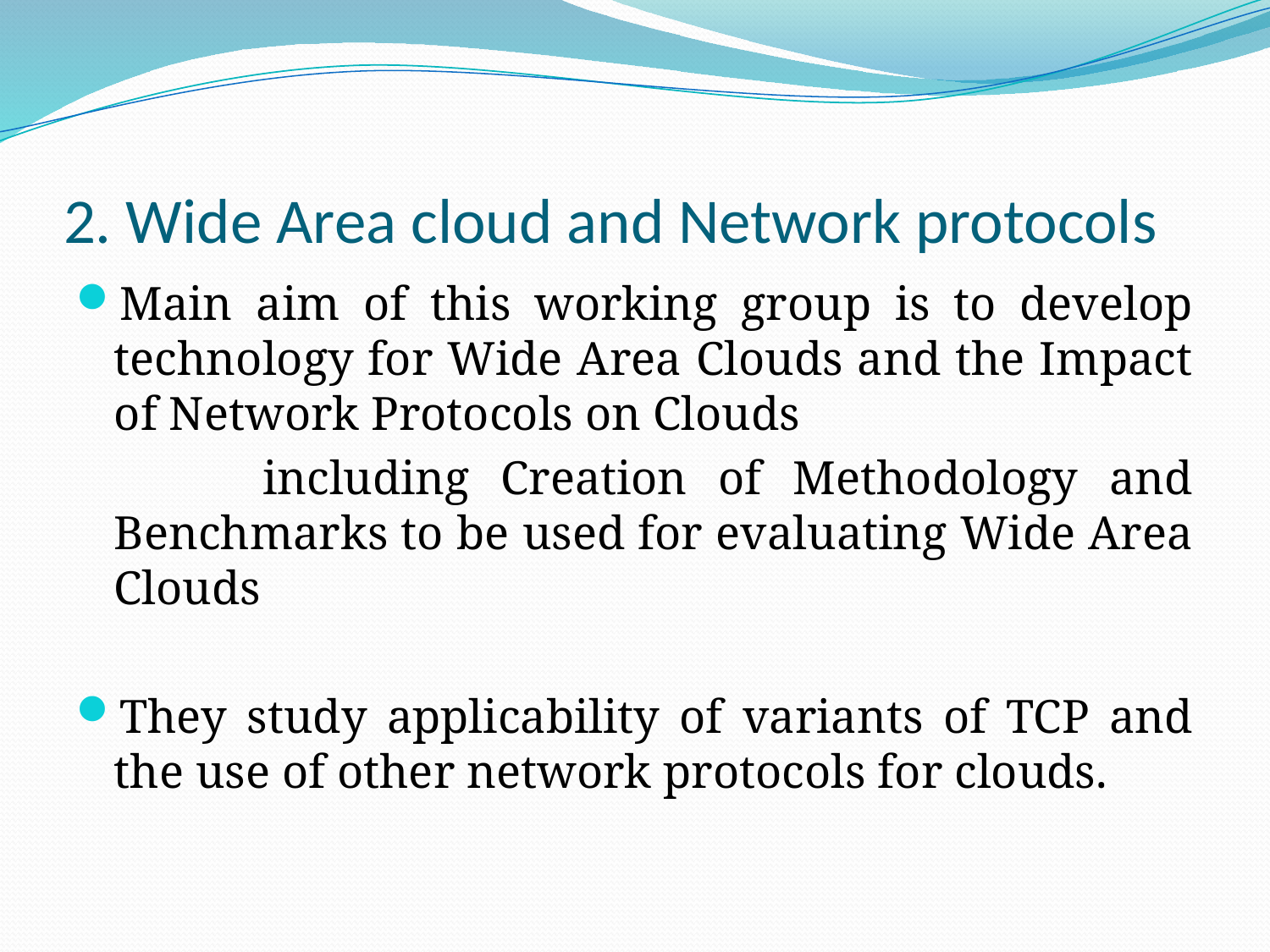

# 2. Wide Area cloud and Network protocols
Main aim of this working group is to develop technology for Wide Area Clouds and the Impact of Network Protocols on Clouds
      including Creation of Methodology and Benchmarks to be used for evaluating Wide Area Clouds

They study applicability of variants of TCP and the use of other network protocols for clouds.